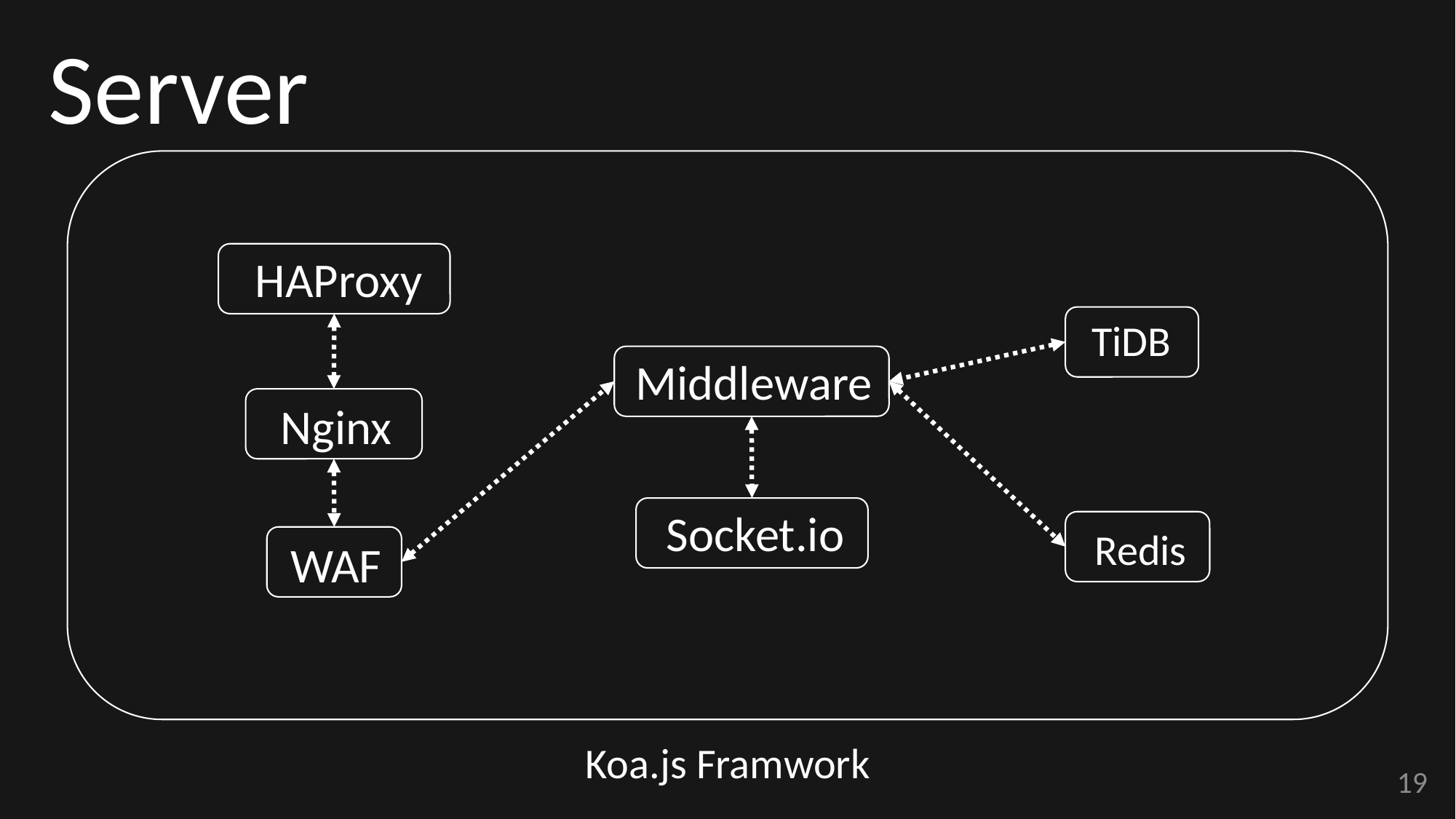

Server

HAProxy

TiDB
Middleware

Nginx
Socket.io

Redis

WAF
Koa.js Framwork
19